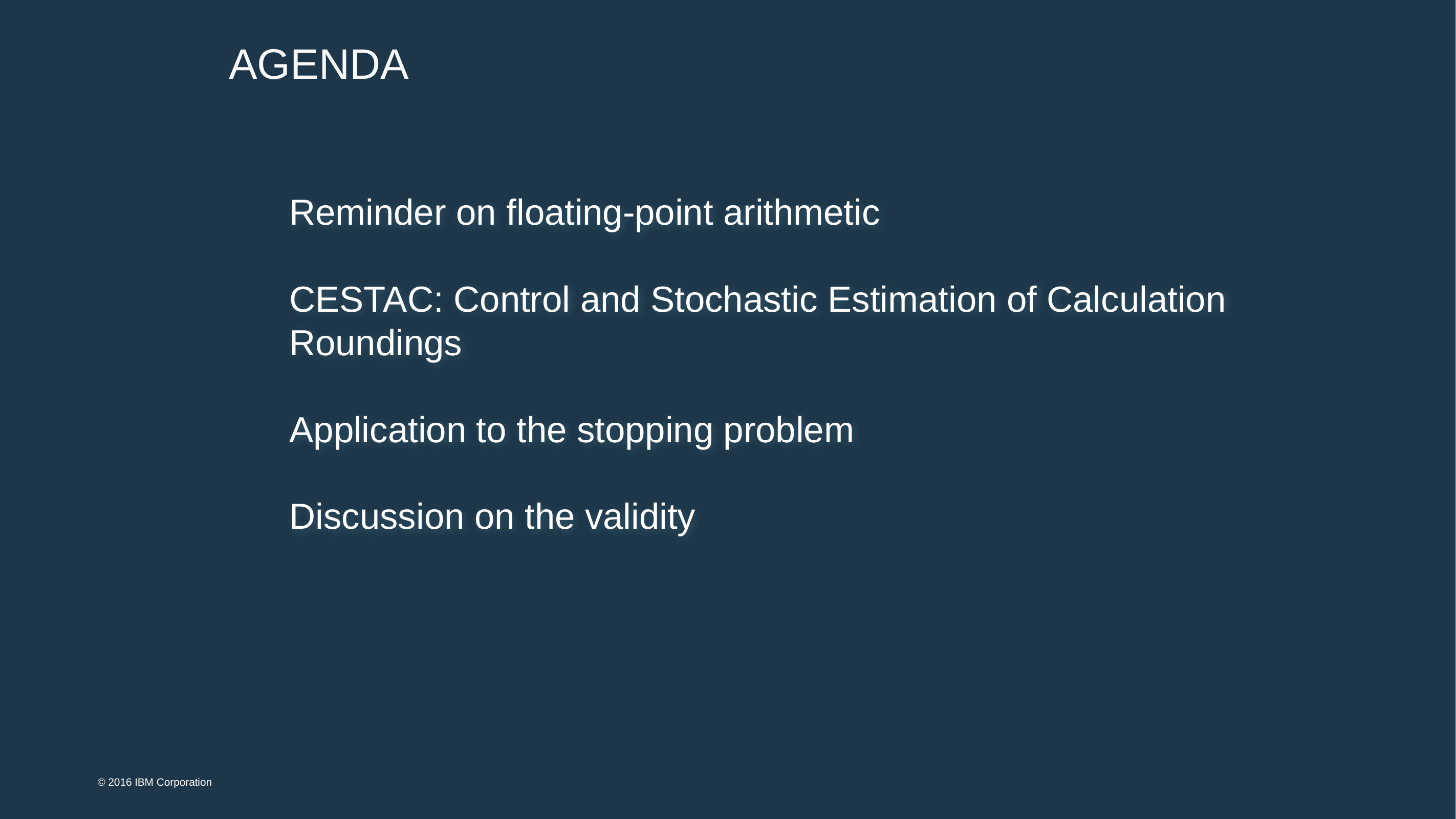

# AGENDA
Reminder on floating-point arithmetic

CESTAC: Control and Stochastic Estimation of Calculation Roundings

Application to the stopping problem

Discussion on the validity